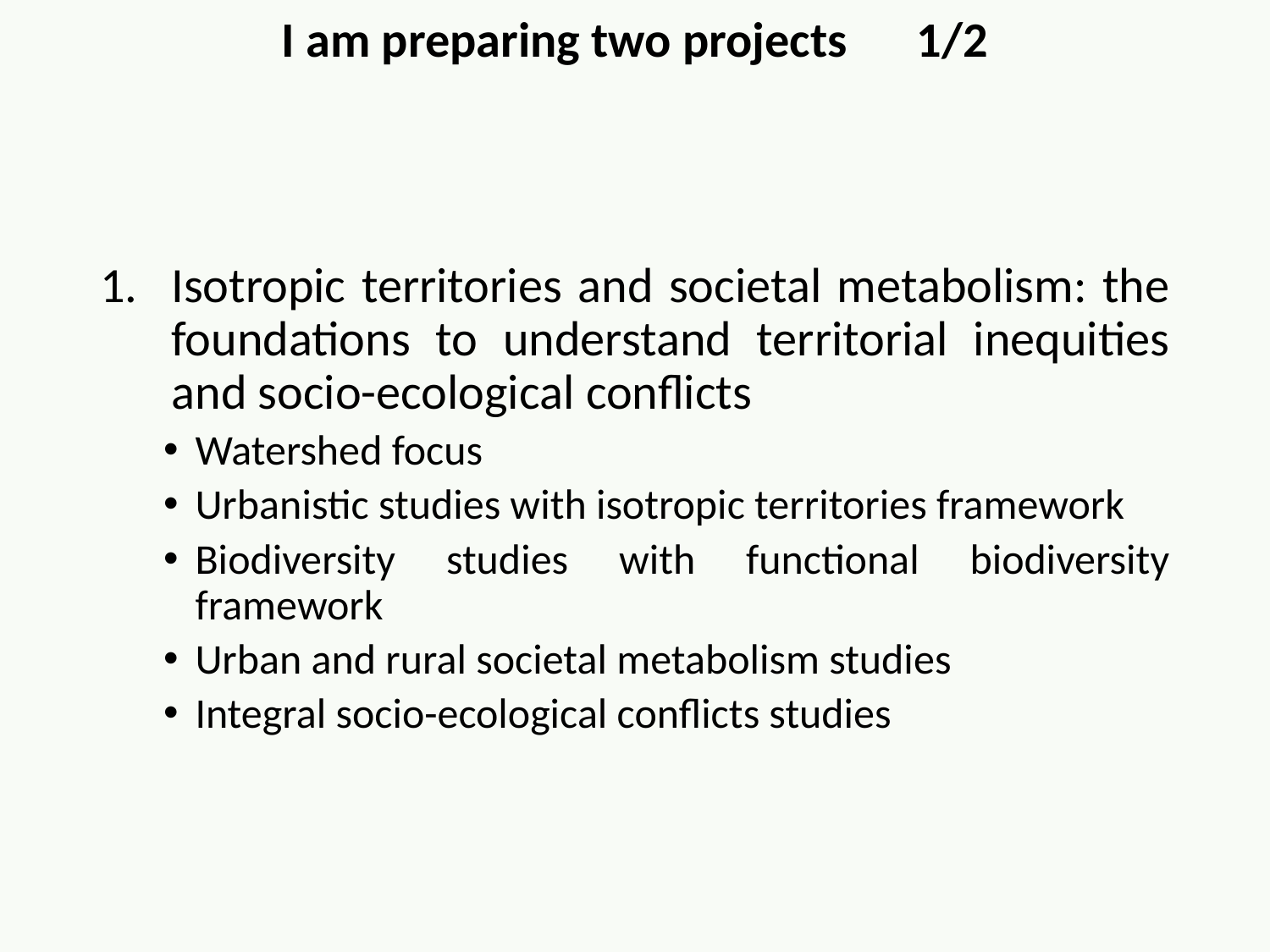

I am preparing two projects	1/2
Isotropic territories and societal metabolism: the foundations to understand territorial inequities and socio-ecological conflicts
Watershed focus
Urbanistic studies with isotropic territories framework
Biodiversity studies with functional biodiversity framework
Urban and rural societal metabolism studies
Integral socio-ecological conflicts studies